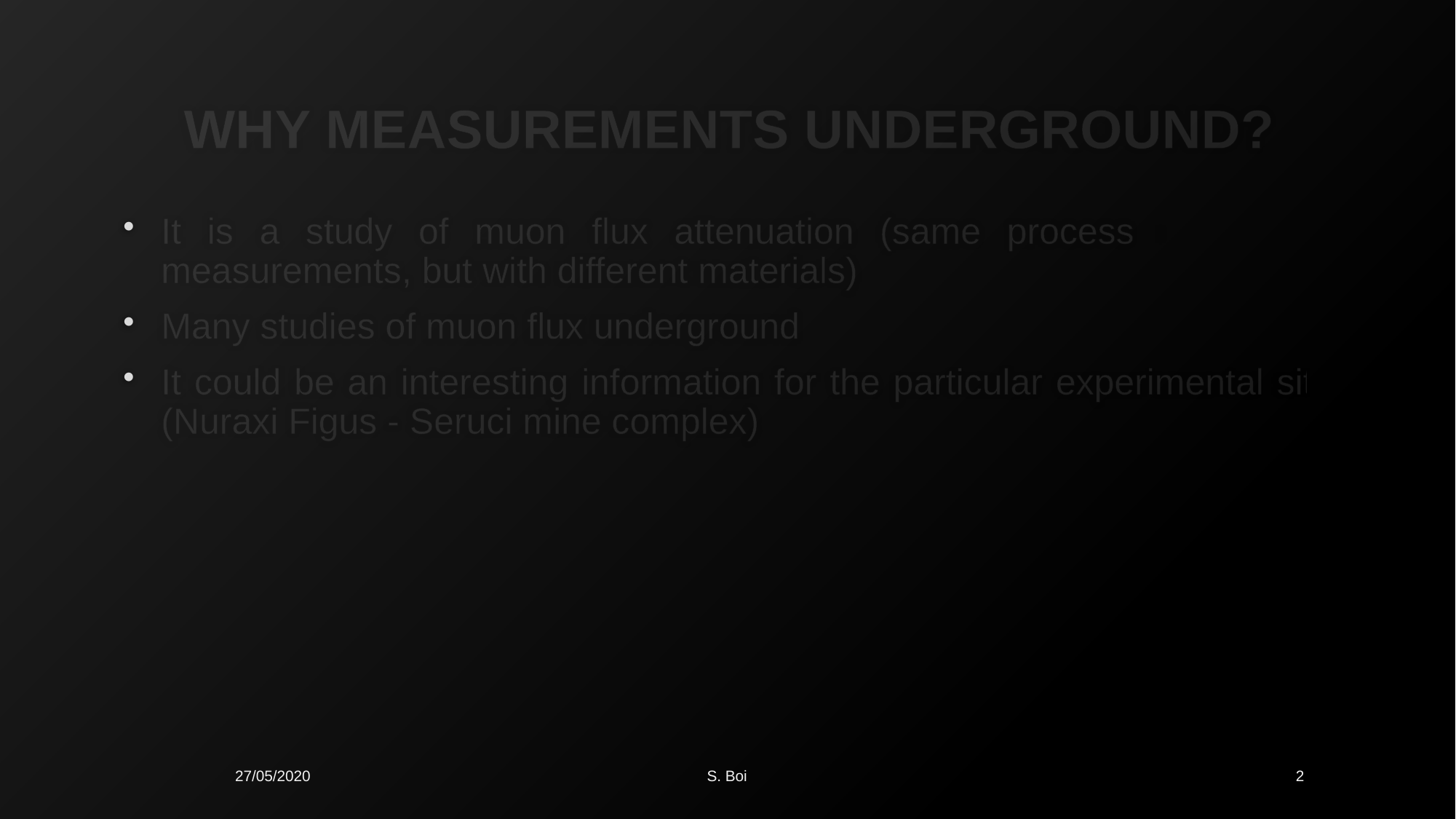

# WHY MEASUREMENTS UNDERGROUND?
It is a study of muon flux attenuation (same process of altitude measurements, but with different materials)
Many studies of muon flux underground
It could be an interesting information for the particular experimental site (Nuraxi Figus - Seruci mine complex)
2
S. Boi
27/05/2020